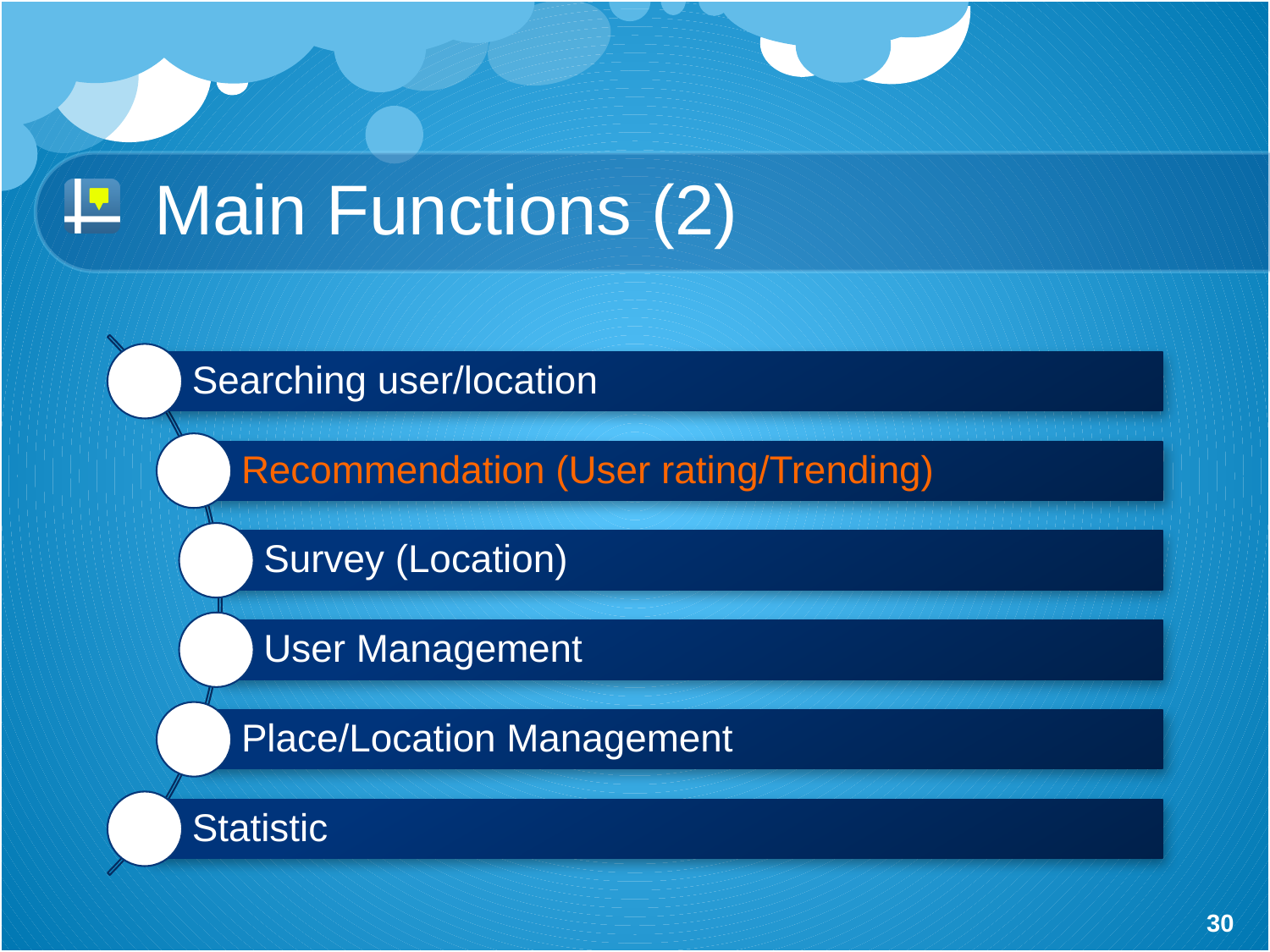

# Main Functions (2)
Searching user/location
Recommendation (User rating/Trending)
Survey (Location)
User Management
Place/Location Management
Statistic
30